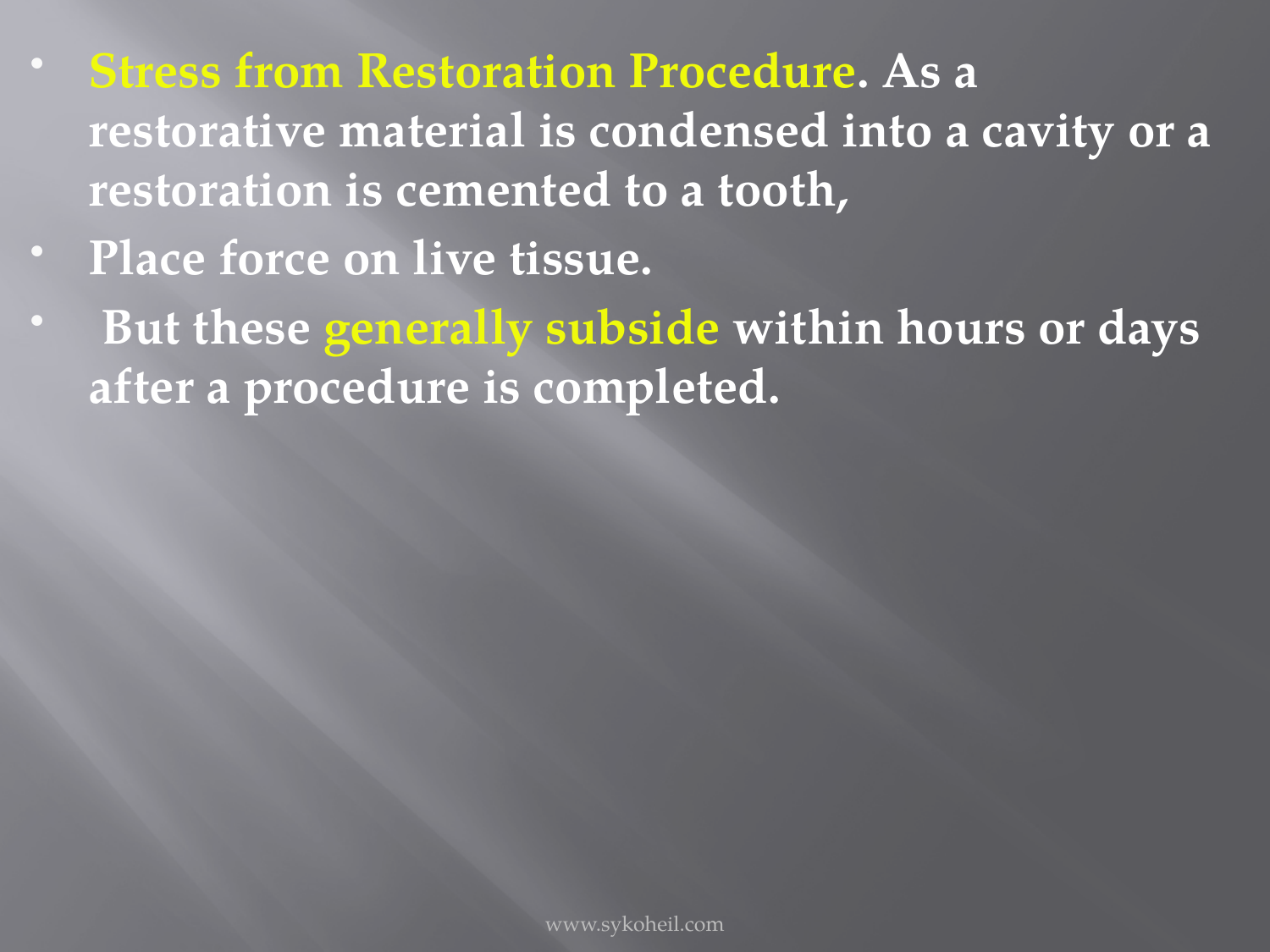

Stress from Restoration Procedure. As a restorative material is condensed into a cavity or a restoration is cemented to a tooth,
Place force on live tissue.
 But these generally subside within hours or days after a procedure is completed.
www.sykoheil.com